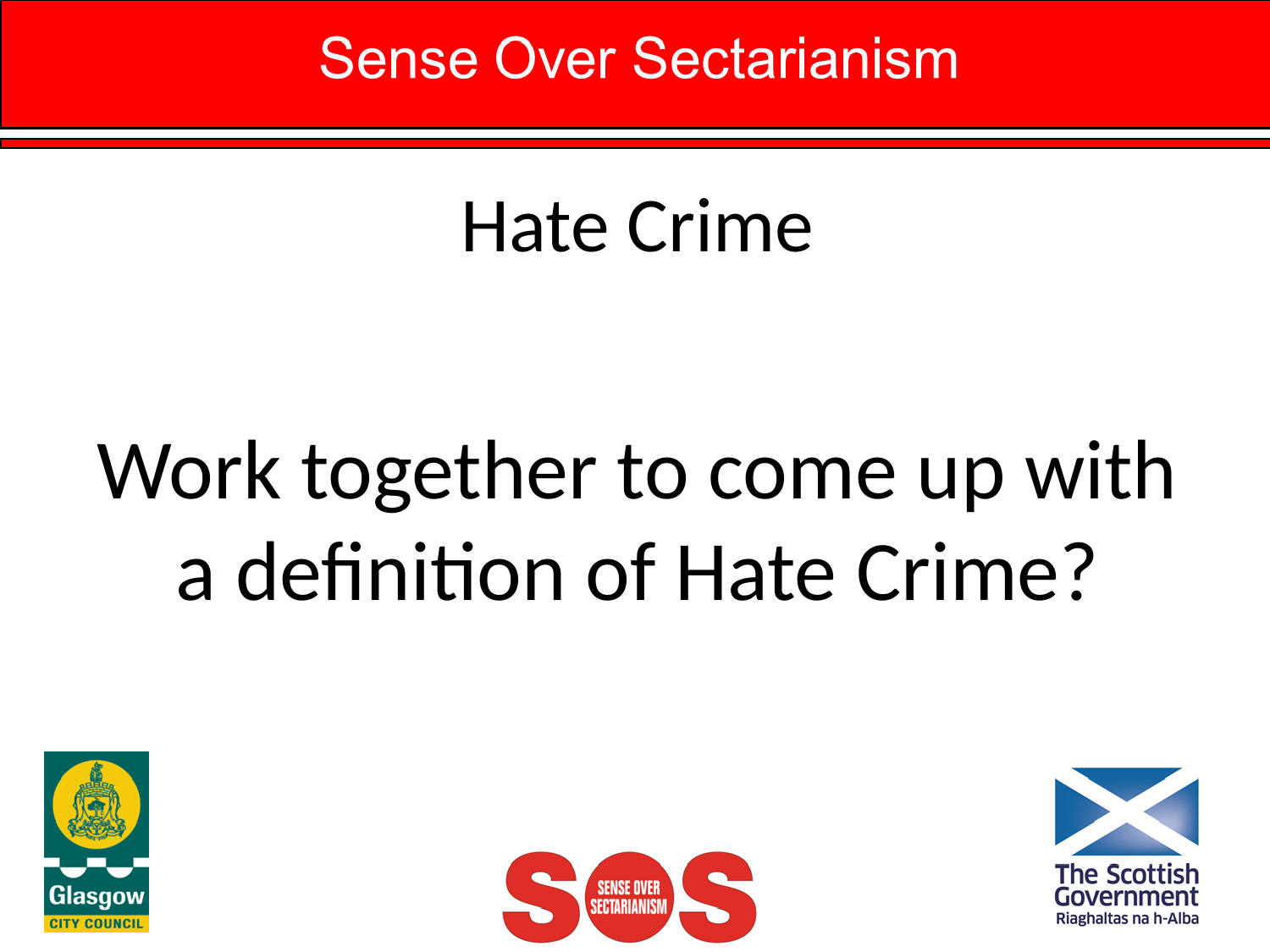

# Hate Crime

Work together to come up with a definition of Hate Crime?